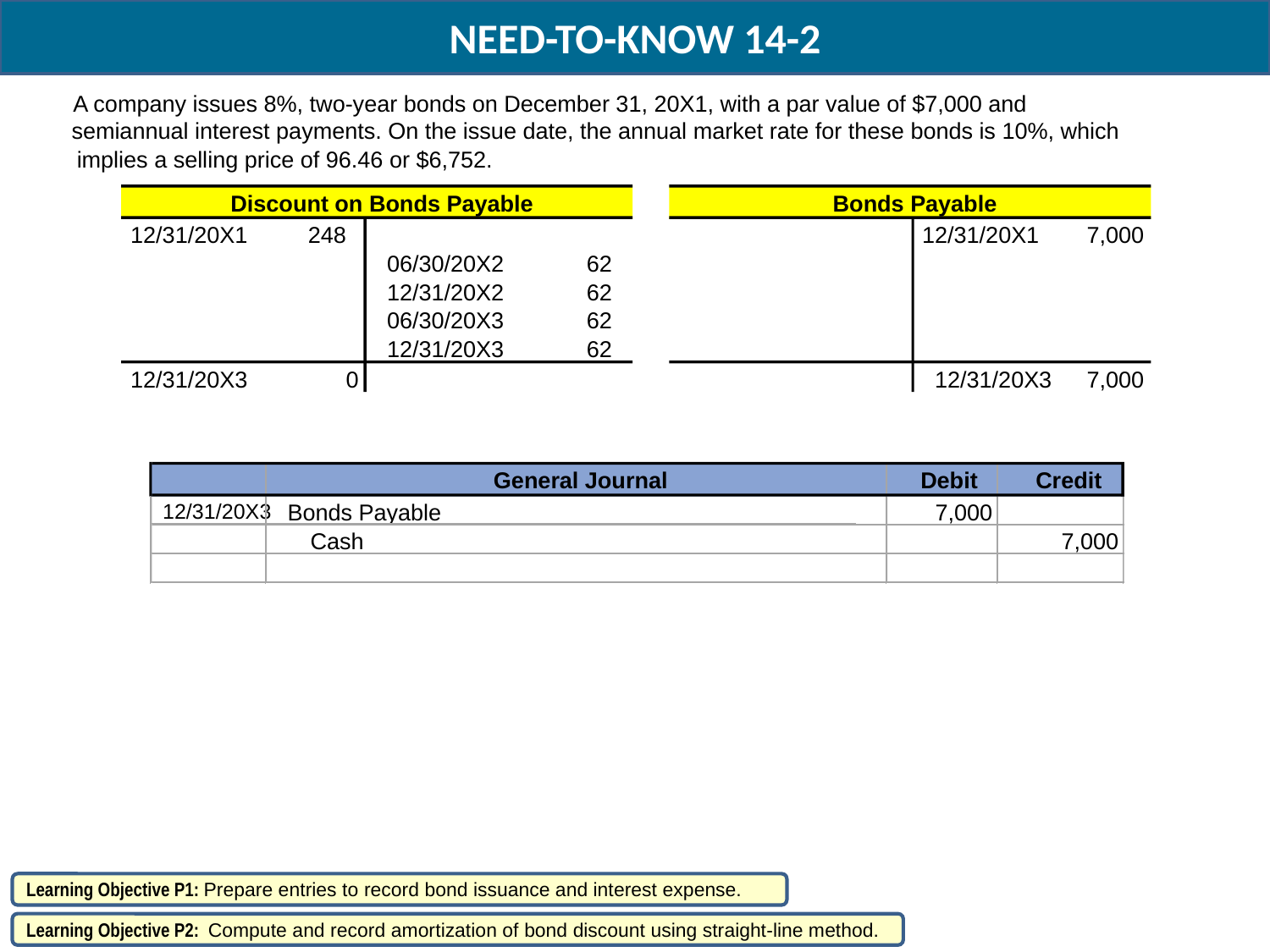

NEED-TO-KNOW 14-2
A company issues 8%, two-year bonds on December 31, 20X1, with a par value of $7,000 and
semiannual interest payments. On the issue date, the annual market rate for these bonds is 10%, which
implies a selling price of 96.46 or $6,752.

Discount on Bonds Payable
Bonds Payable

12/31/20X1
248
12/31/20X1
7,000
06/30/20X2
62
12/31/20X2
62
06/30/20X3
62
12/31/20X3
62

12/31/20X3
0
12/31/20X3
7,000

General Journal
Debit
Credit

12/31/20X3
Bonds Payable
7,000

Cash
7,000

Learning Objective P1: Prepare entries to record bond issuance and interest expense.
Learning Objective P2:  Compute and record amortization of bond discount using straight-line method.